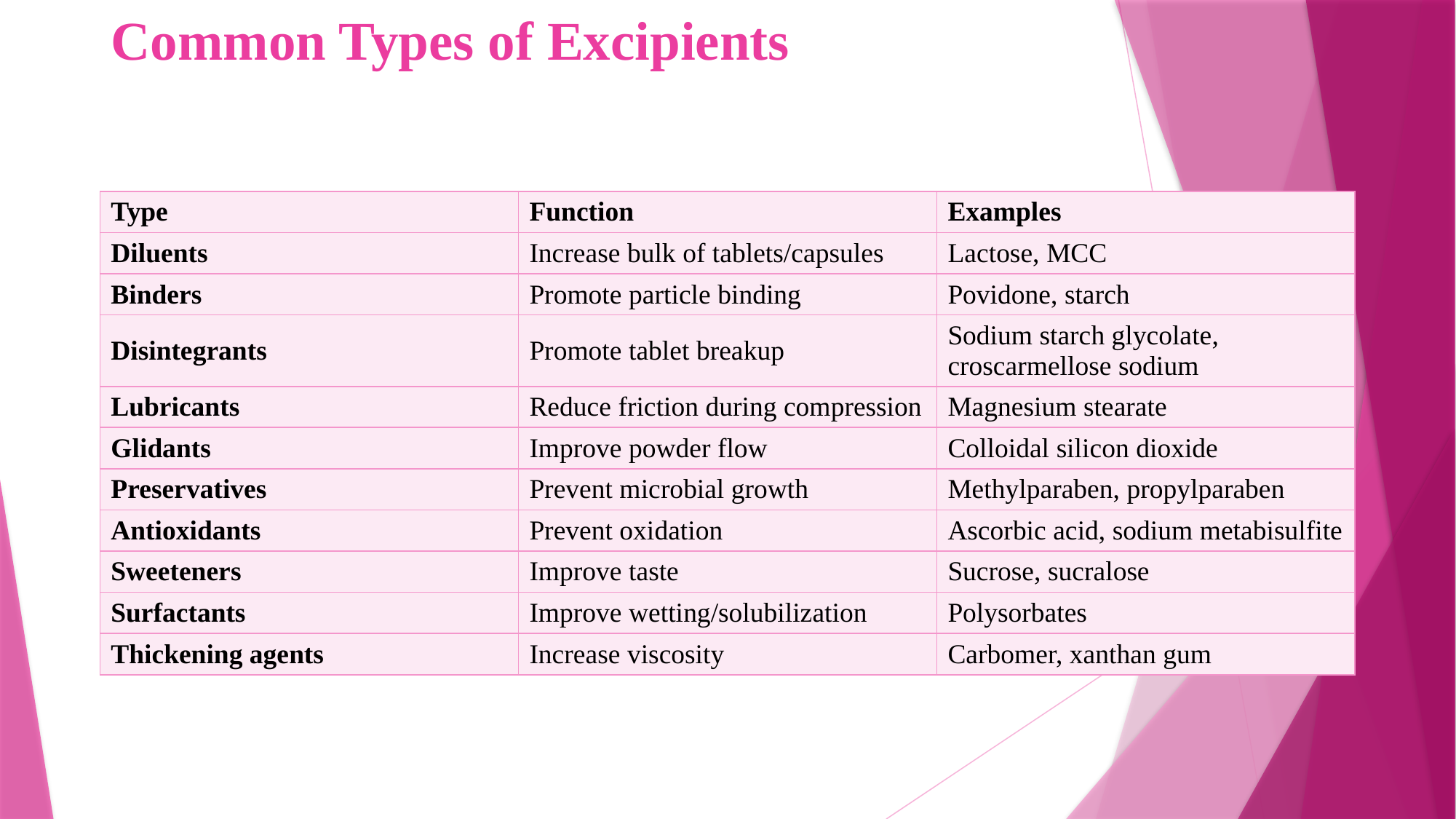

# Common Types of Excipients
| Type | Function | Examples |
| --- | --- | --- |
| Diluents | Increase bulk of tablets/capsules | Lactose, MCC |
| Binders | Promote particle binding | Povidone, starch |
| Disintegrants | Promote tablet breakup | Sodium starch glycolate, croscarmellose sodium |
| Lubricants | Reduce friction during compression | Magnesium stearate |
| Glidants | Improve powder flow | Colloidal silicon dioxide |
| Preservatives | Prevent microbial growth | Methylparaben, propylparaben |
| Antioxidants | Prevent oxidation | Ascorbic acid, sodium metabisulfite |
| Sweeteners | Improve taste | Sucrose, sucralose |
| Surfactants | Improve wetting/solubilization | Polysorbates |
| Thickening agents | Increase viscosity | Carbomer, xanthan gum |